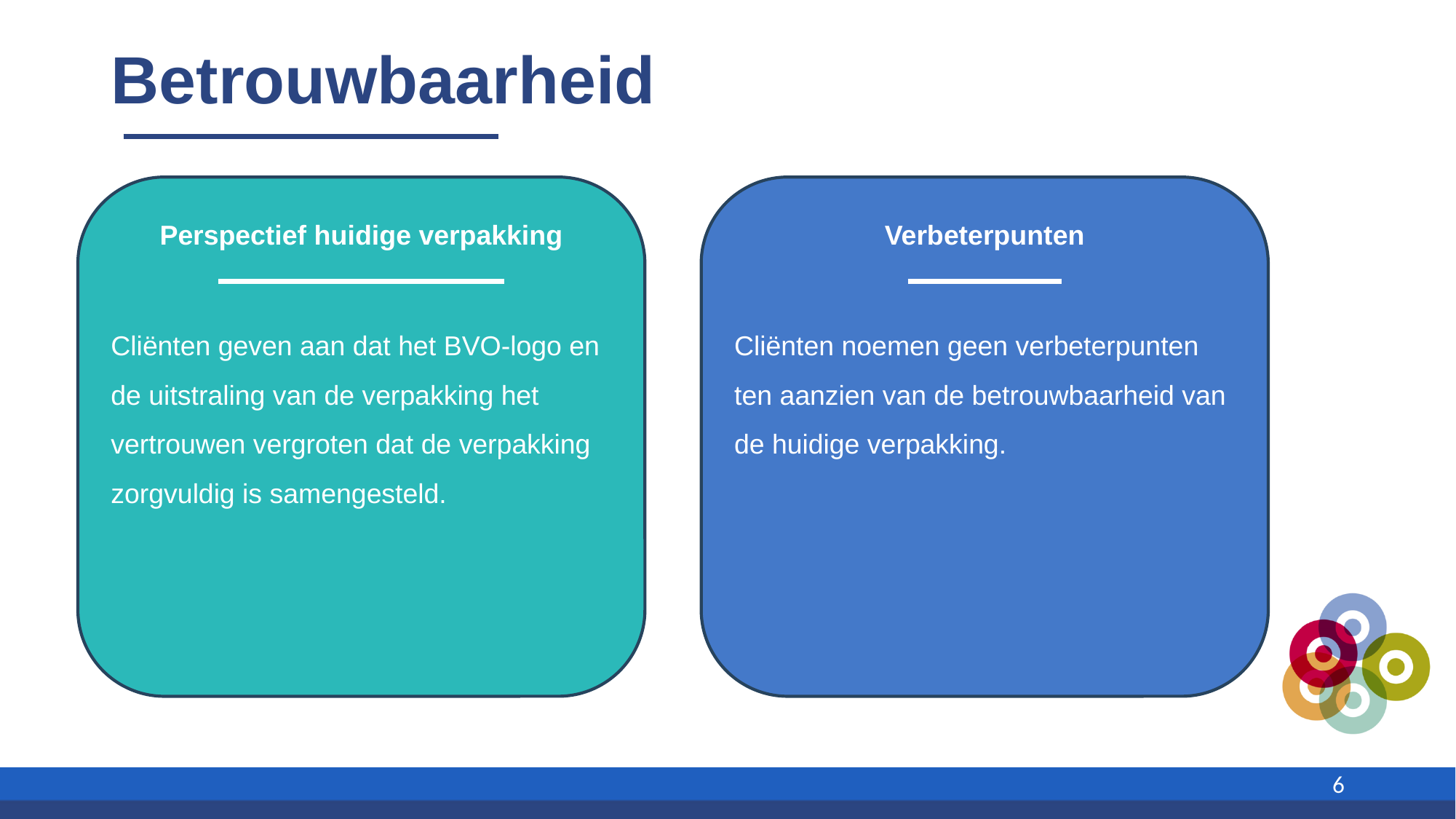

# Betrouwbaarheid

Perspectief huidige verpakking

Cliënten geven aan dat het BVO-logo en de uitstraling van de verpakking het vertrouwen vergroten dat de verpakking zorgvuldig is samengesteld.

Verbeterpunten

Cliënten noemen geen verbeterpunten ten aanzien van de betrouwbaarheid van de huidige verpakking.
6